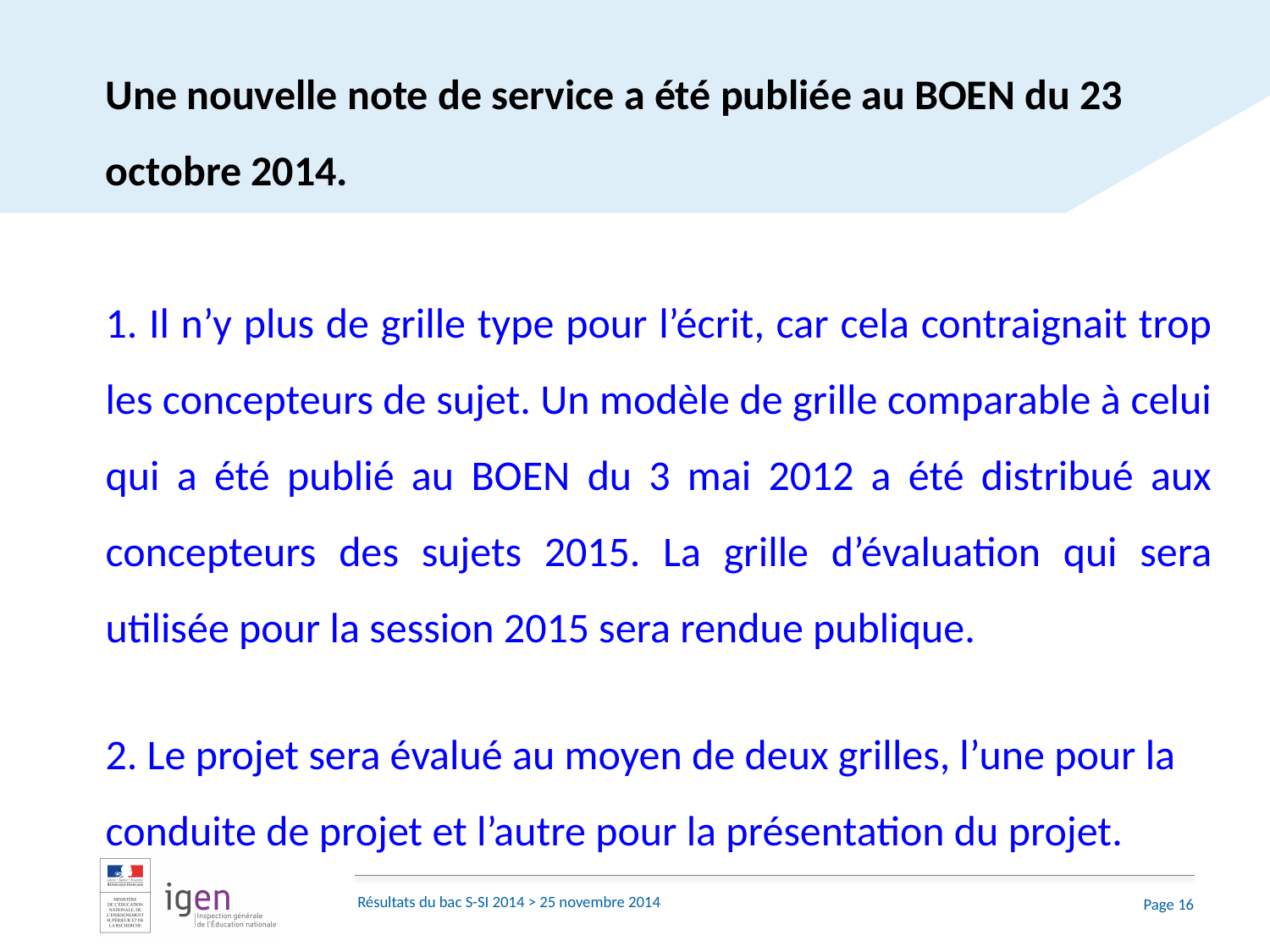

Une nouvelle note de service a été publiée au BOEN du 23 octobre 2014.

1. Il n’y plus de grille type pour l’écrit, car cela contraignait trop les concepteurs de sujet. Un modèle de grille comparable à celui qui a été publié au BOEN du 3 mai 2012 a été distribué aux concepteurs des sujets 2015. La grille d’évaluation qui sera utilisée pour la session 2015 sera rendue publique.

2. Le projet sera évalué au moyen de deux grilles, l’une pour la conduite de projet et l’autre pour la présentation du projet.